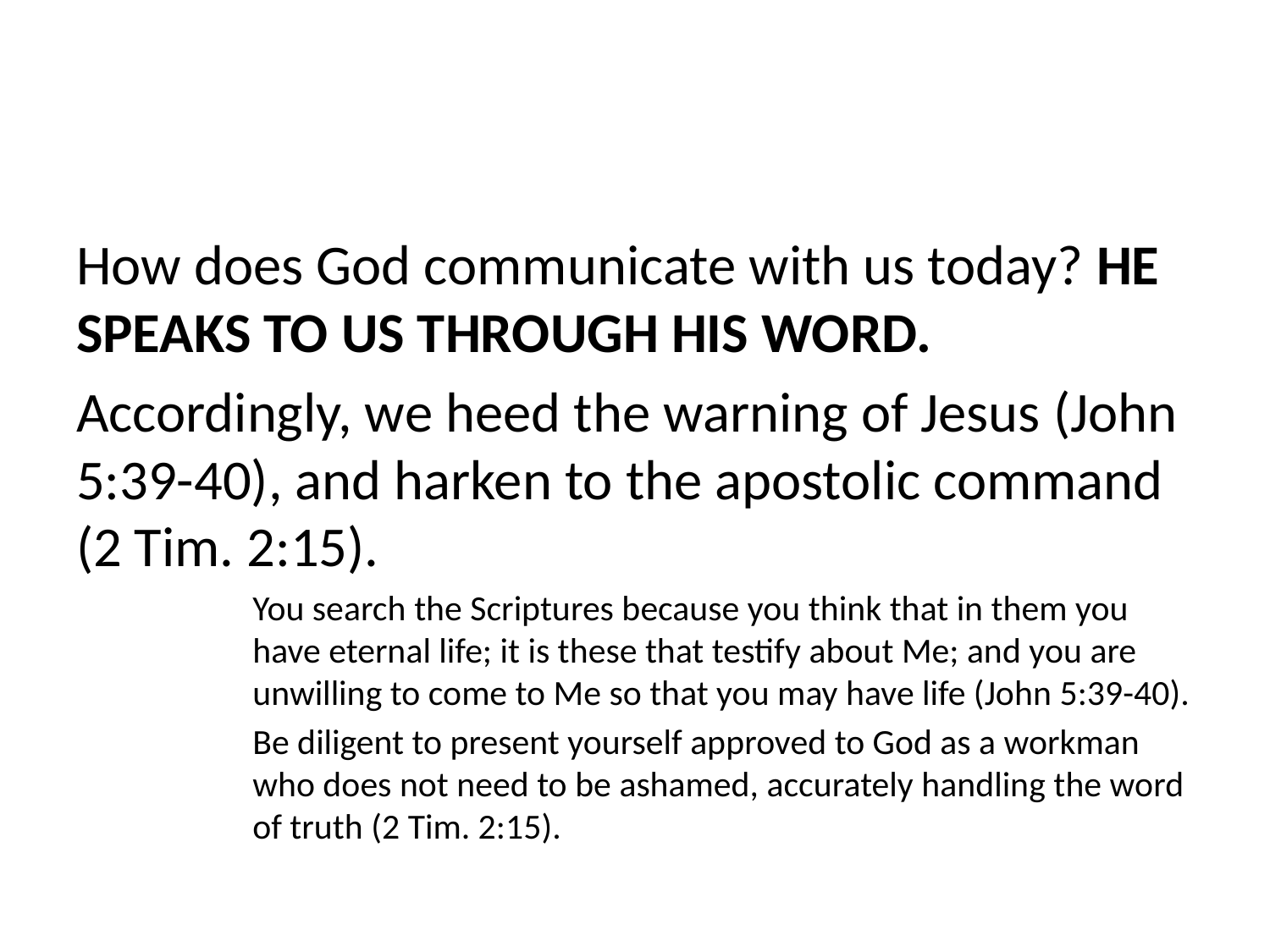

How does God communicate with us today? HE SPEAKS TO US THROUGH HIS WORD.
Accordingly, we heed the warning of Jesus (John 5:39-40), and harken to the apostolic command (2 Tim. 2:15).
You search the Scriptures because you think that in them you have eternal life; it is these that testify about Me; and you are unwilling to come to Me so that you may have life (John 5:39-40).
Be diligent to present yourself approved to God as a workman who does not need to be ashamed, accurately handling the word of truth (2 Tim. 2:15).